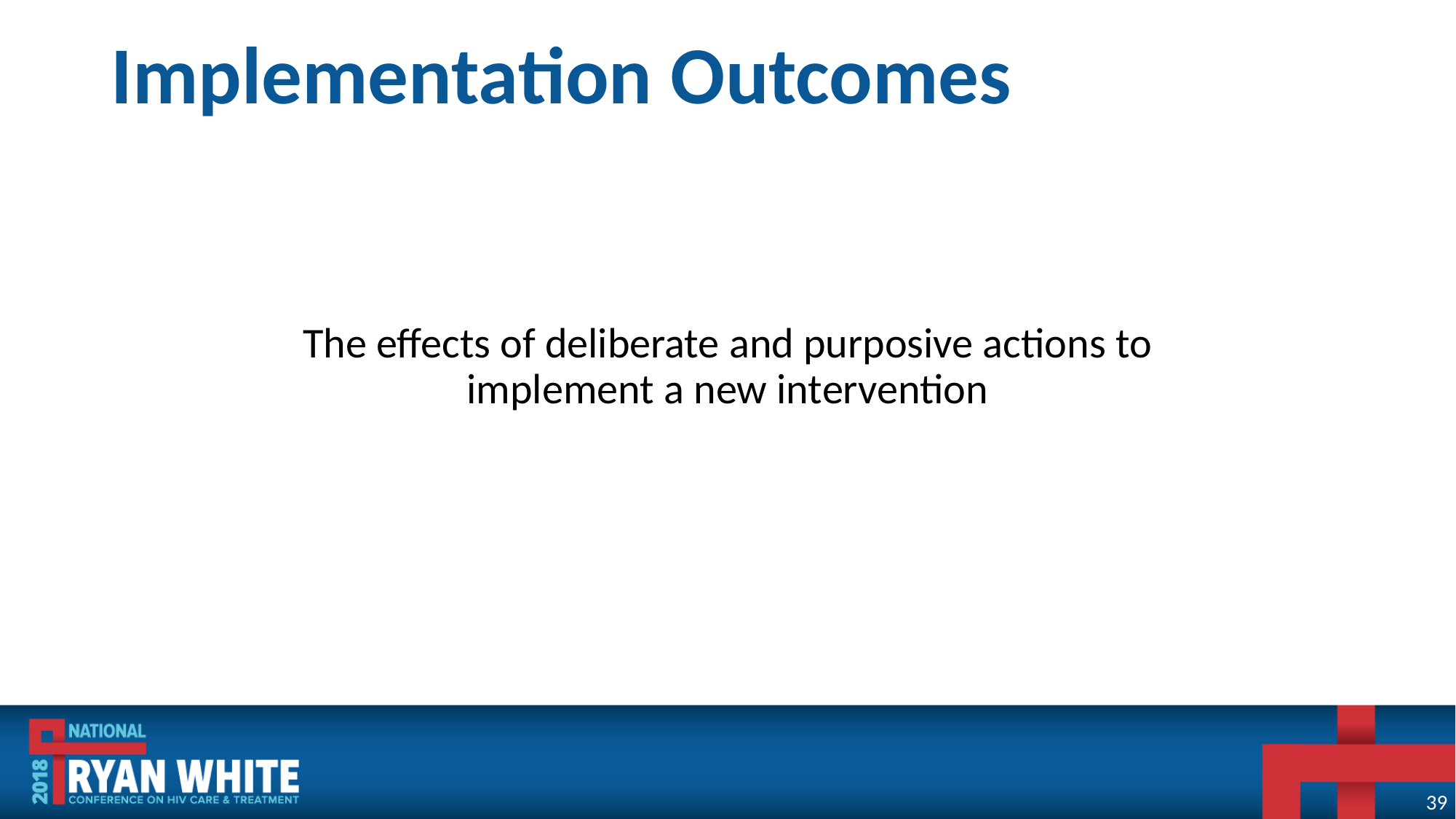

# Implementation Outcomes
The effects of deliberate and purposive actions to implement a new intervention
39